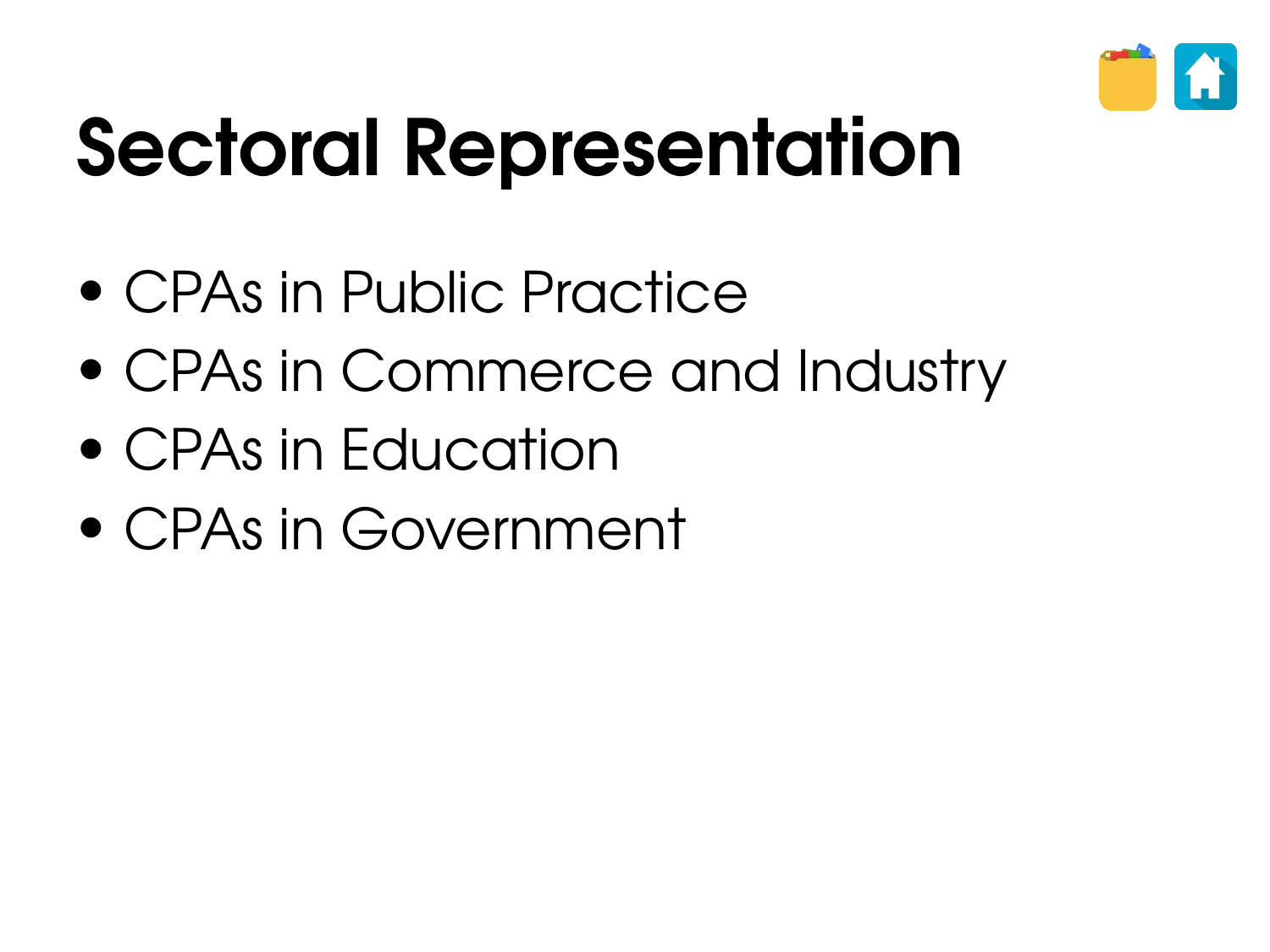

Sectoral Representation
CPAs in Public Practice
CPAs in Commerce and Industry
CPAs in Education
CPAs in Government